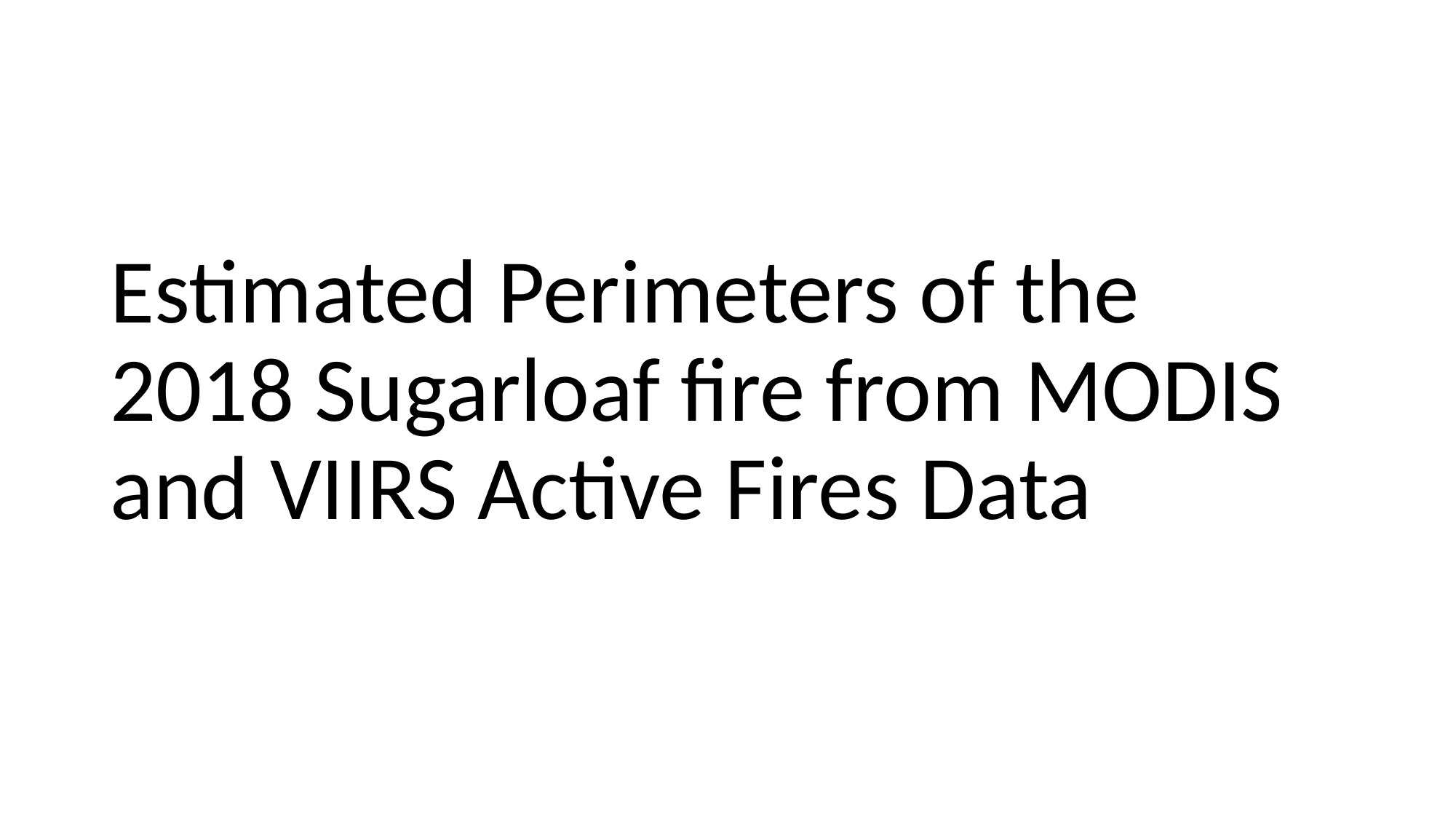

# Estimated Perimeters of the 2018 Sugarloaf fire from MODIS and VIIRS Active Fires Data